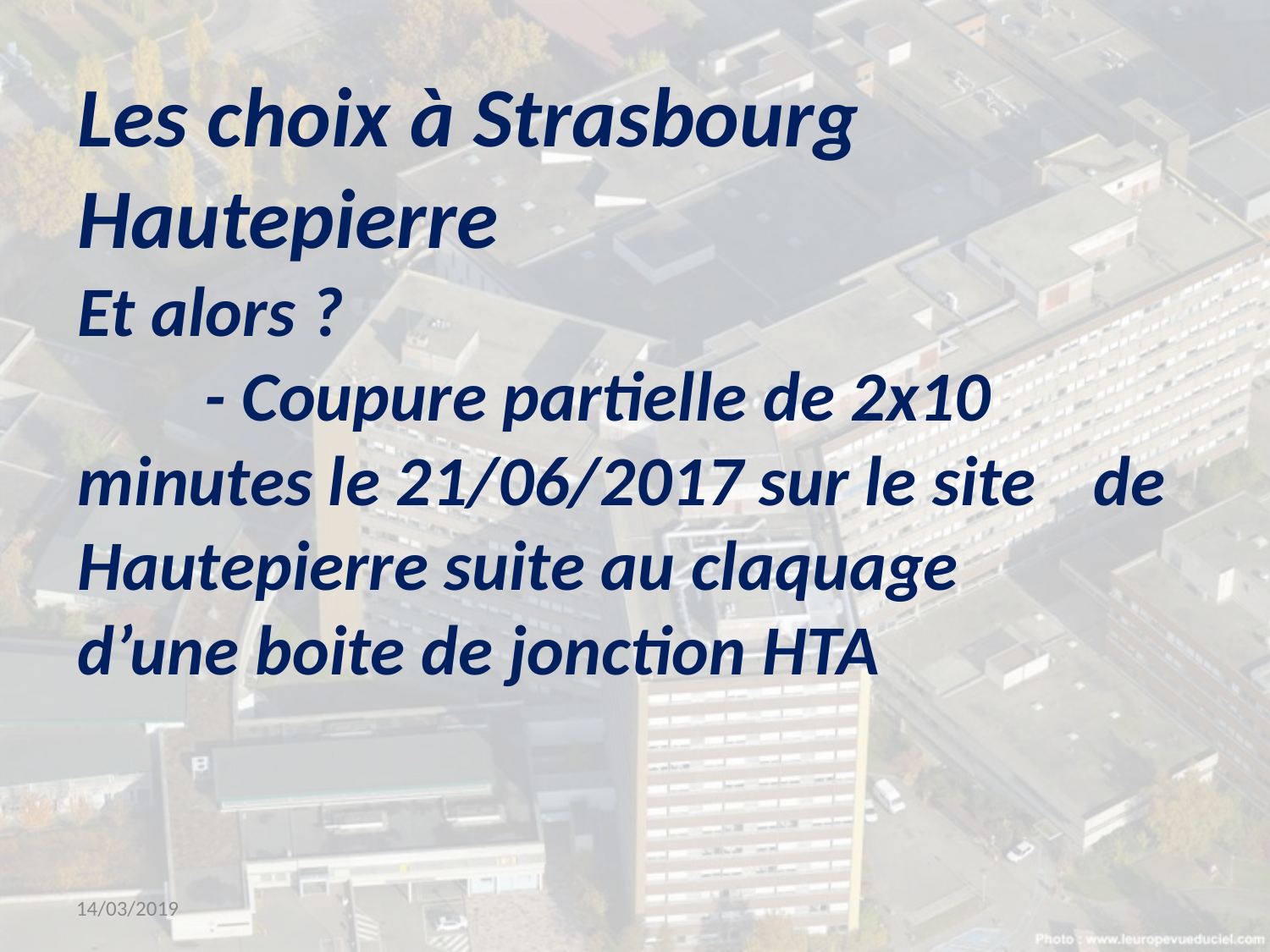

# Les choix à Strasbourg Hautepierre Et alors ? - Coupure partielle de 2x10 	minutes le 21/06/2017 sur le site 	de Hautepierre suite au claquage 	d’une boite de jonction HTA
14/03/2019